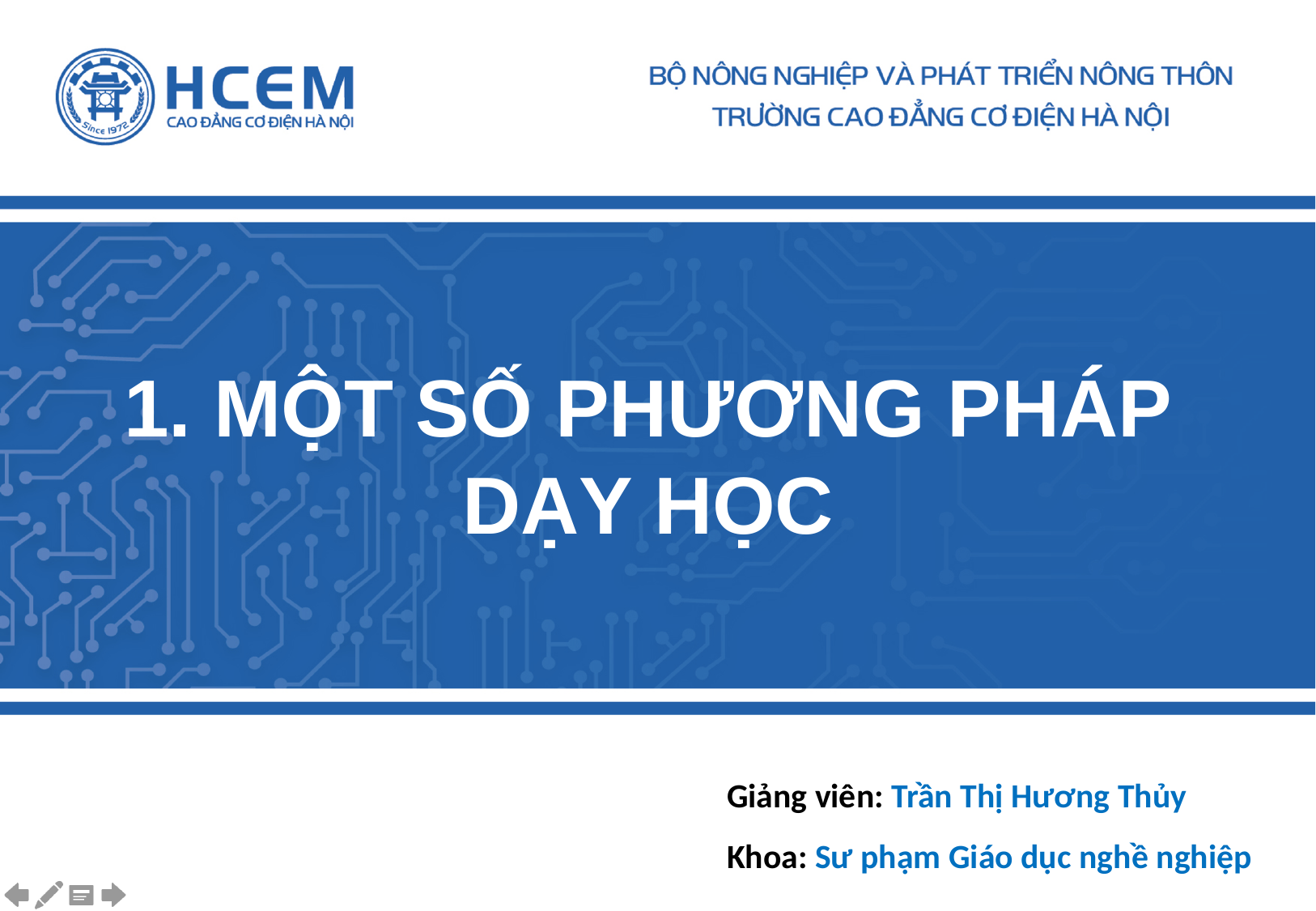

1. MỘT SỐ PHƯƠNG PHÁP DẠY HỌC
Giảng viên: Trần Thị Hương Thủy
Khoa: Sư phạm Giáo dục nghề nghiệp